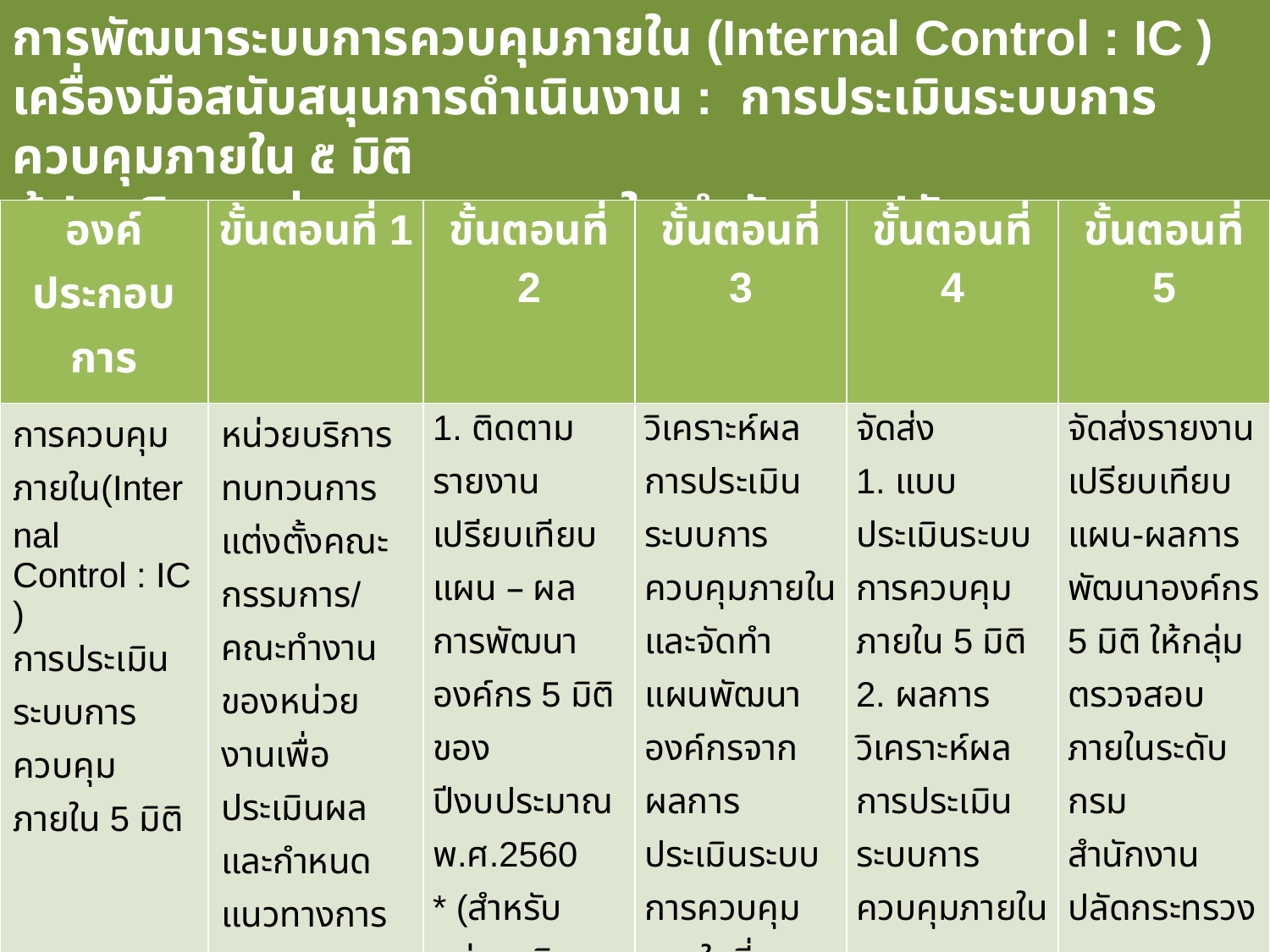

การพัฒนาระบบการควบคุมภายใน (Internal Control : IC )
เครื่องมือสนับสนุนการดำเนินงาน :  การประเมินระบบการควบคุมภายใน ๕ มิติ
ผู้ประเมิน : กลุ่มตรวจสอบภายใน สำนักงานปลัดกระทรวงสาธารณสุข
| องค์ประกอบ การประเมิน | ขั้นตอนที่ 1 | ขั้นตอนที่ 2 | ขั้นตอนที่ 3 | ขั้นตอนที่ 4 | ขั้นตอนที่ 5 |
| --- | --- | --- | --- | --- | --- |
| การควบคุมภายใน(Internal Control : IC ) การประเมินระบบการควบคุมภายใน 5 มิติ | หน่วยบริการทบทวนการแต่งตั้งคณะกรรมการ/คณะทำงานของหน่วยงานเพื่อประเมินผลและกำหนดแนวทางการพัฒนาระบบการควบคุมภายในของหน่วยบริการ ปีงบประมาณ พ.ศ.2561 | 1. ติดตามรายงานเปรียบเทียบแผน – ผล การพัฒนาองค์กร 5 มิติ ของปีงบประมาณ พ.ศ.2560 \* (สำหรับหน่วยบริการที่ยังไม่ได้จัดส่ง) | วิเคราะห์ผลการประเมินระบบการควบคุมภายใน และจัดทำแผนพัฒนาองค์กรจากผลการประเมินระบบการควบคุมภายในที่พบจุดอ่อน | จัดส่ง 1. แบบประเมินระบบการควบคุมภายใน 5 มิติ 2. ผลการวิเคราะห์ผลการประเมินระบบการควบคุมภายใน | จัดส่งรายงานเปรียบเทียบแผน-ผลการพัฒนาองค์กร 5 มิติ ให้กลุ่มตรวจสอบภายในระดับกรม สำนักงานปลัดกระทรวงสาธารณสุข \*\*\*(ภายในวันที่ 31 กรกฎาคม 2561) |
79